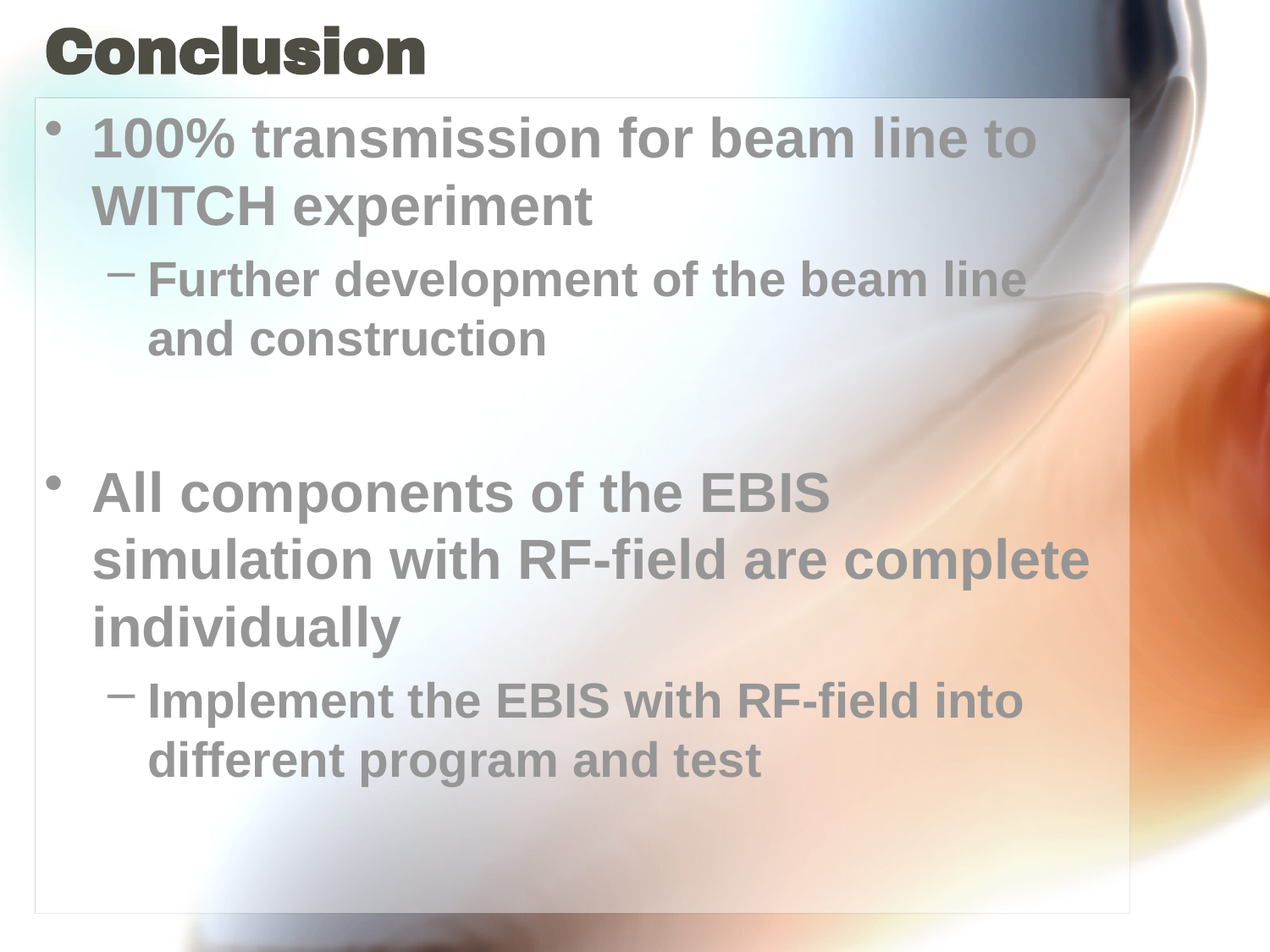

# Conclusion
100% transmission for beam line to WITCH experiment
Further development of the beam line and construction

All components of the EBIS simulation with RF-field are complete individually
Implement the EBIS with RF-field into different program and test